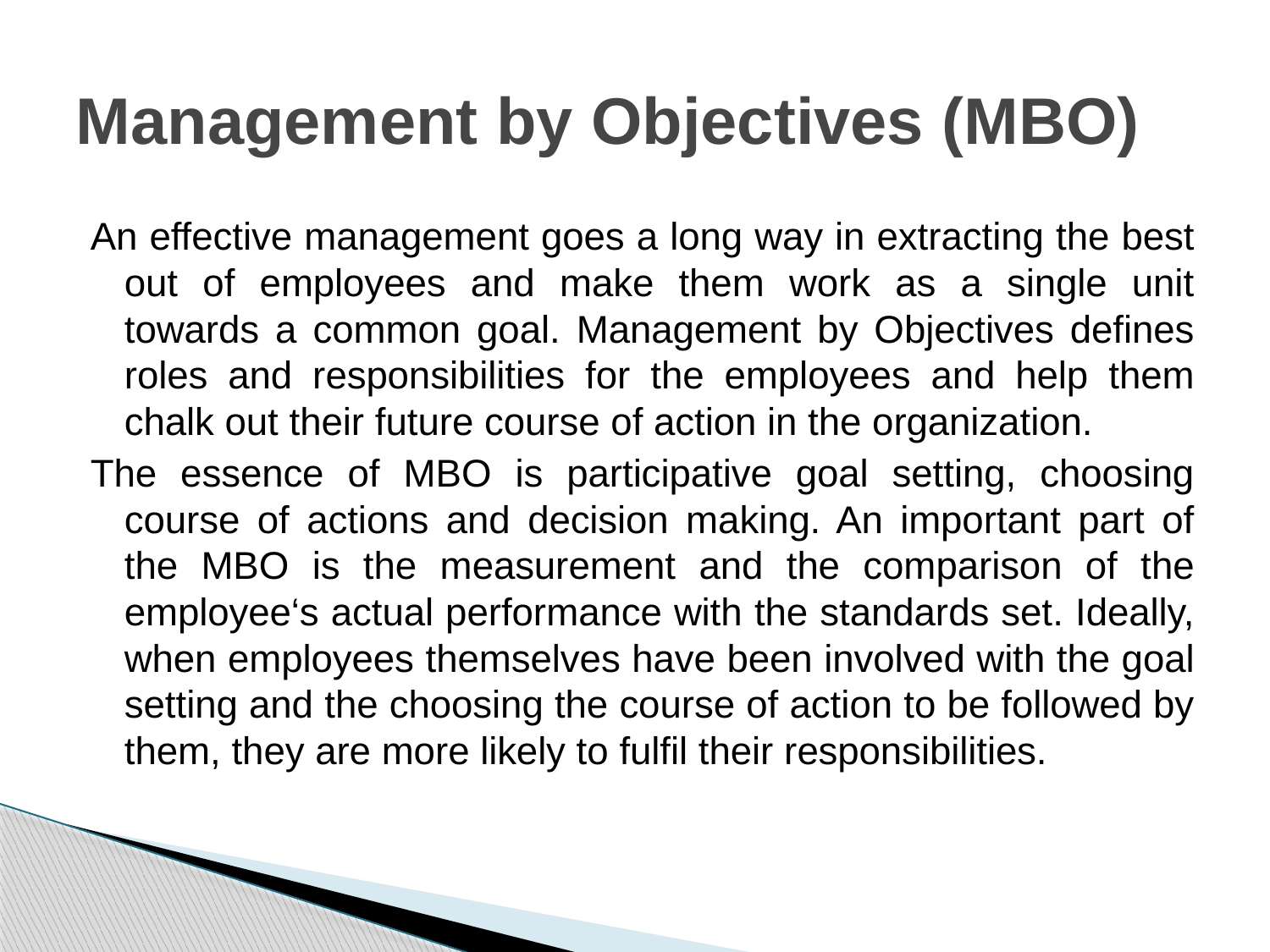

# Management by Objectives (MBO)
An effective management goes a long way in extracting the best out of employees and make them work as a single unit towards a common goal. Management by Objectives defines roles and responsibilities for the employees and help them chalk out their future course of action in the organization.
The essence of MBO is participative goal setting, choosing course of actions and decision making. An important part of the MBO is the measurement and the comparison of the employee‘s actual performance with the standards set. Ideally, when employees themselves have been involved with the goal setting and the choosing the course of action to be followed by them, they are more likely to fulfil their responsibilities.